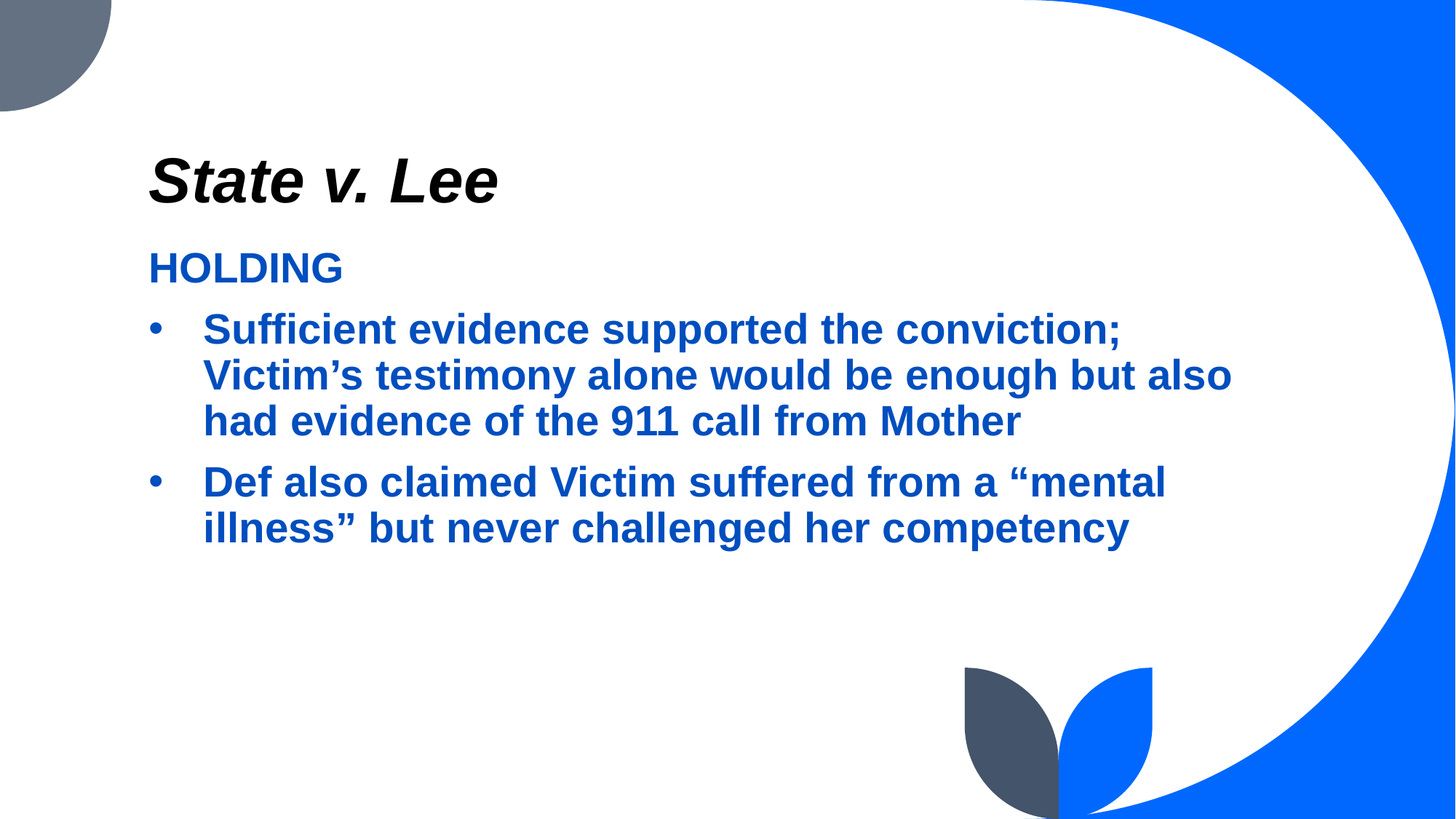

# State v. Lee
HOLDING
Sufficient evidence supported the conviction; Victim’s testimony alone would be enough but also had evidence of the 911 call from Mother
Def also claimed Victim suffered from a “mental illness” but never challenged her competency